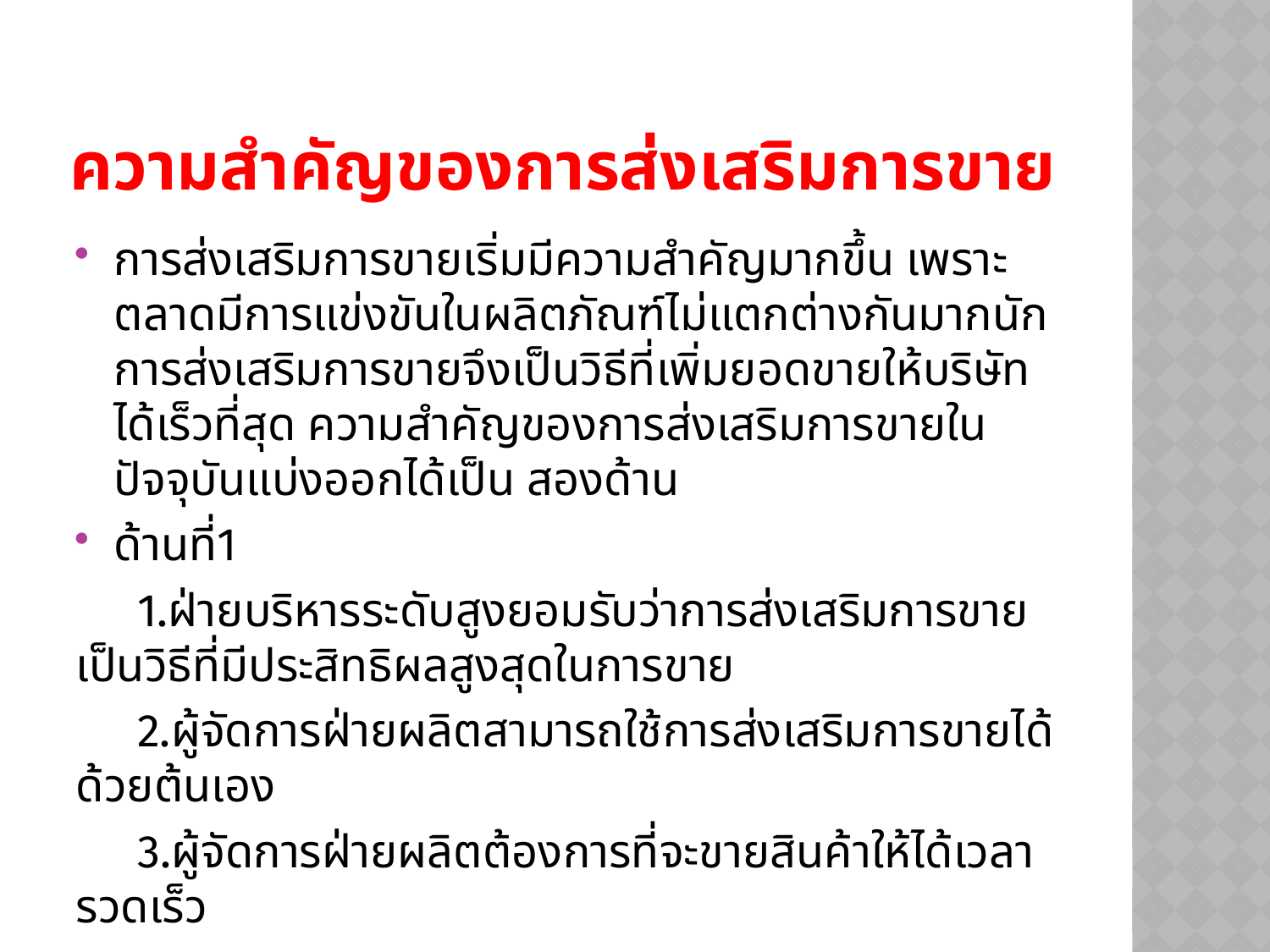

# ความสำคัญของการส่งเสริมการขาย
การส่งเสริมการขายเริ่มมีความสำคัญมากขึ้น เพราะตลาดมีการแข่งขันในผลิตภัณฑ์ไม่แตกต่างกันมากนัก การส่งเสริมการขายจึงเป็นวิธีที่เพิ่มยอดขายให้บริษัทได้เร็วที่สุด ความสำคัญของการส่งเสริมการขายในปัจจุบันแบ่งออกได้เป็น สองด้าน
ด้านที่1
     1.ฝ่ายบริหารระดับสูงยอมรับว่าการส่งเสริมการขายเป็นวิธีที่มีประสิทธิผลสูงสุดในการขาย
     2.ผู้จัดการฝ่ายผลิตสามารถใช้การส่งเสริมการขายได้ด้วยต้นเอง
     3.ผู้จัดการฝ่ายผลิตต้องการที่จะขายสินค้าให้ได้เวลารวดเร็ว